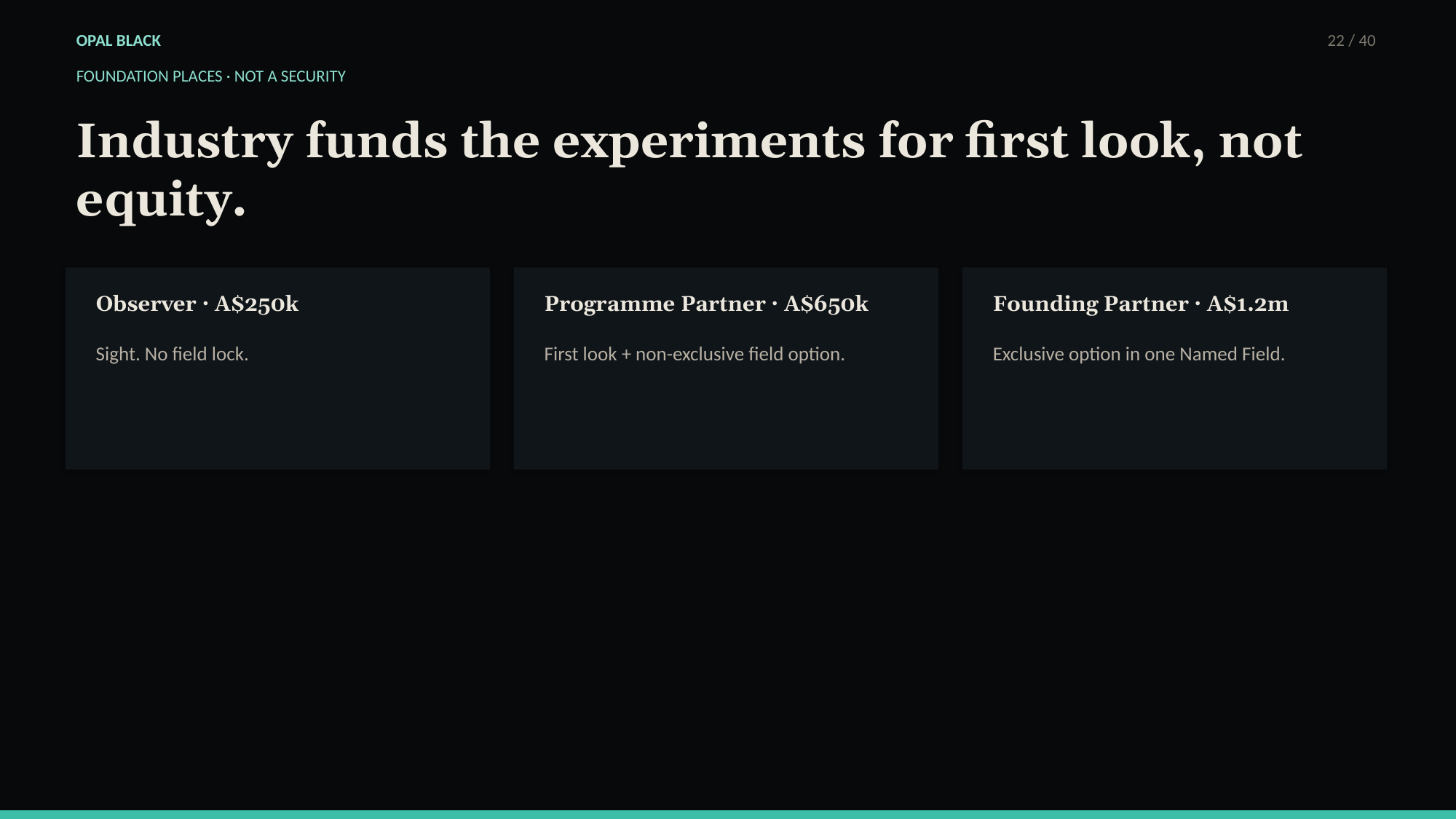

OPAL BLACK
22 / 40
FOUNDATION PLACES · NOT A SECURITY
Industry funds the experiments for first look, not equity.

Observer · A$250k
Programme Partner · A$650k
Founding Partner · A$1.2m
Sight. No field lock.
First look + non-exclusive field option.
Exclusive option in one Named Field.